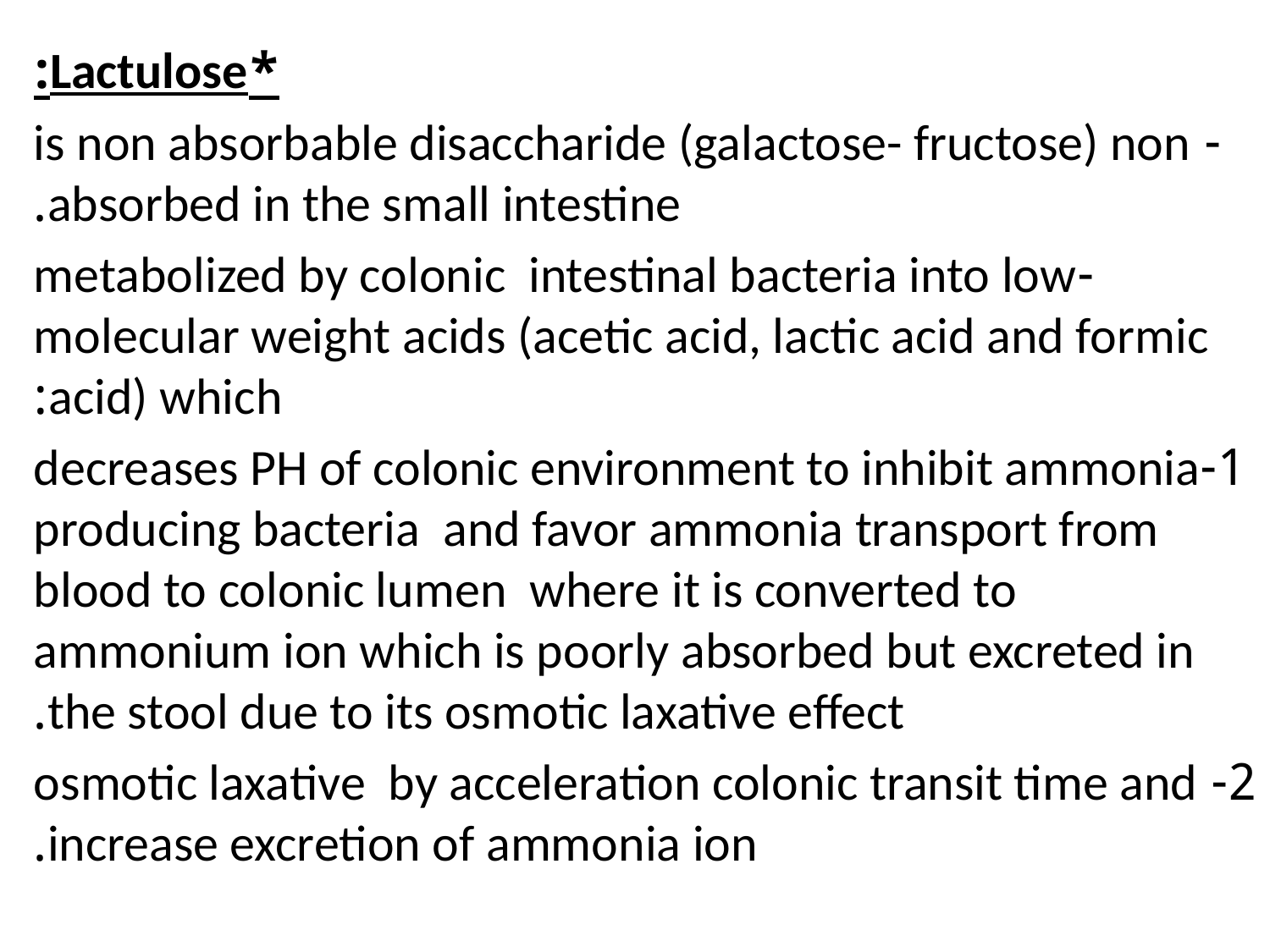

*Lactulose:
- is non absorbable disaccharide (galactose- fructose) non absorbed in the small intestine.
-metabolized by colonic  intestinal bacteria into low molecular weight acids (acetic acid, lactic acid and formic acid) which:
1-decreases PH of colonic environment to inhibit ammonia producing bacteria  and favor ammonia transport from blood to colonic lumen  where it is converted to ammonium ion which is poorly absorbed but excreted in  the stool due to its osmotic laxative effect.
2- osmotic laxative  by acceleration colonic transit time and increase excretion of ammonia ion.